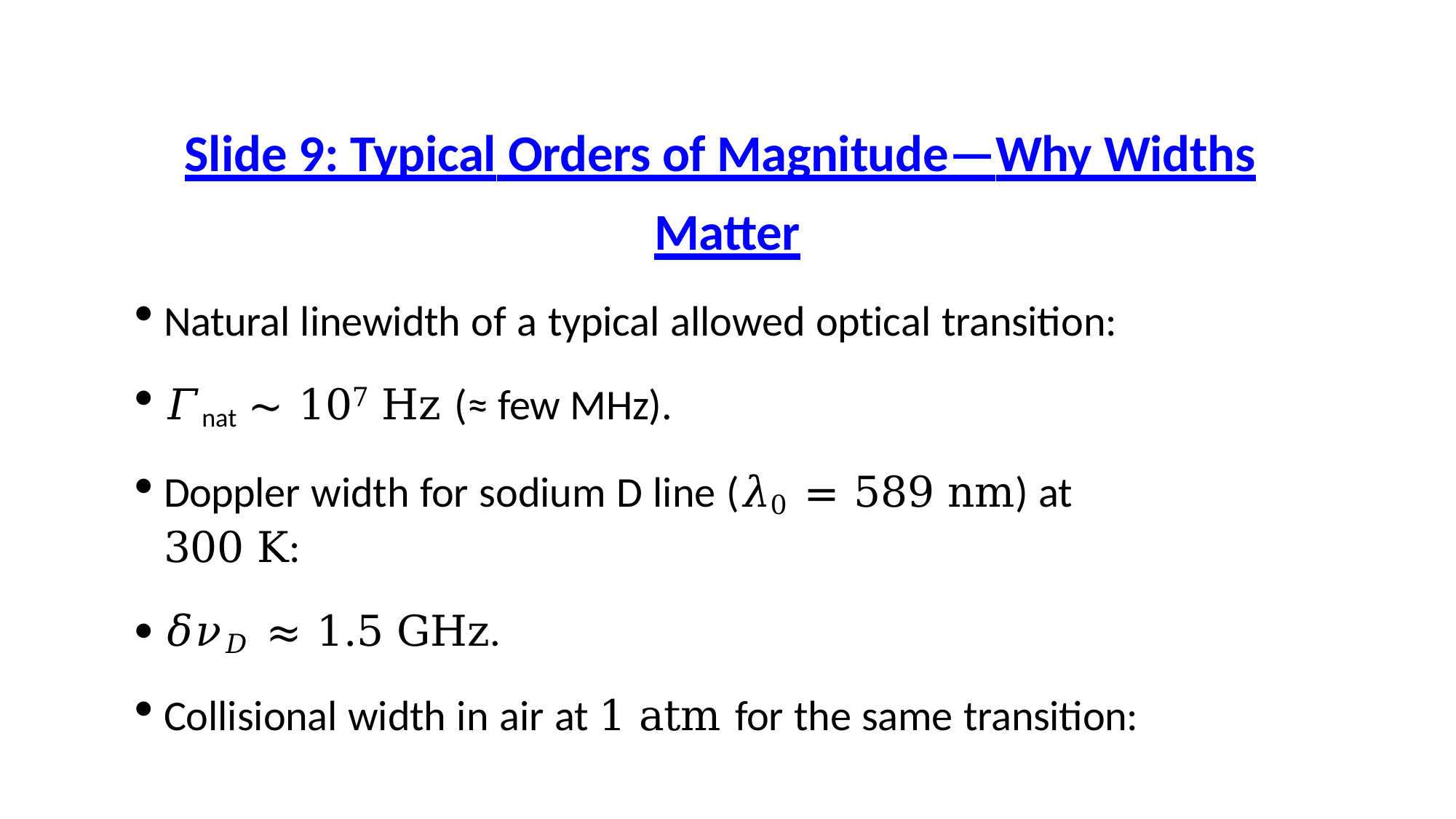

# Slide 9: Typical Orders of Magnitude—Why Widths
Matter
Natural linewidth of a typical allowed optical transition:
𝛤nat  ∼ 107 Hz (≈ few MHz).
Doppler width for sodium D line (𝜆0  = 589 nm) at 300 K:
• 𝛿𝜈𝐷  ≈ 1.5 GHz.
Collisional width in air at 1 atm for the same transition: